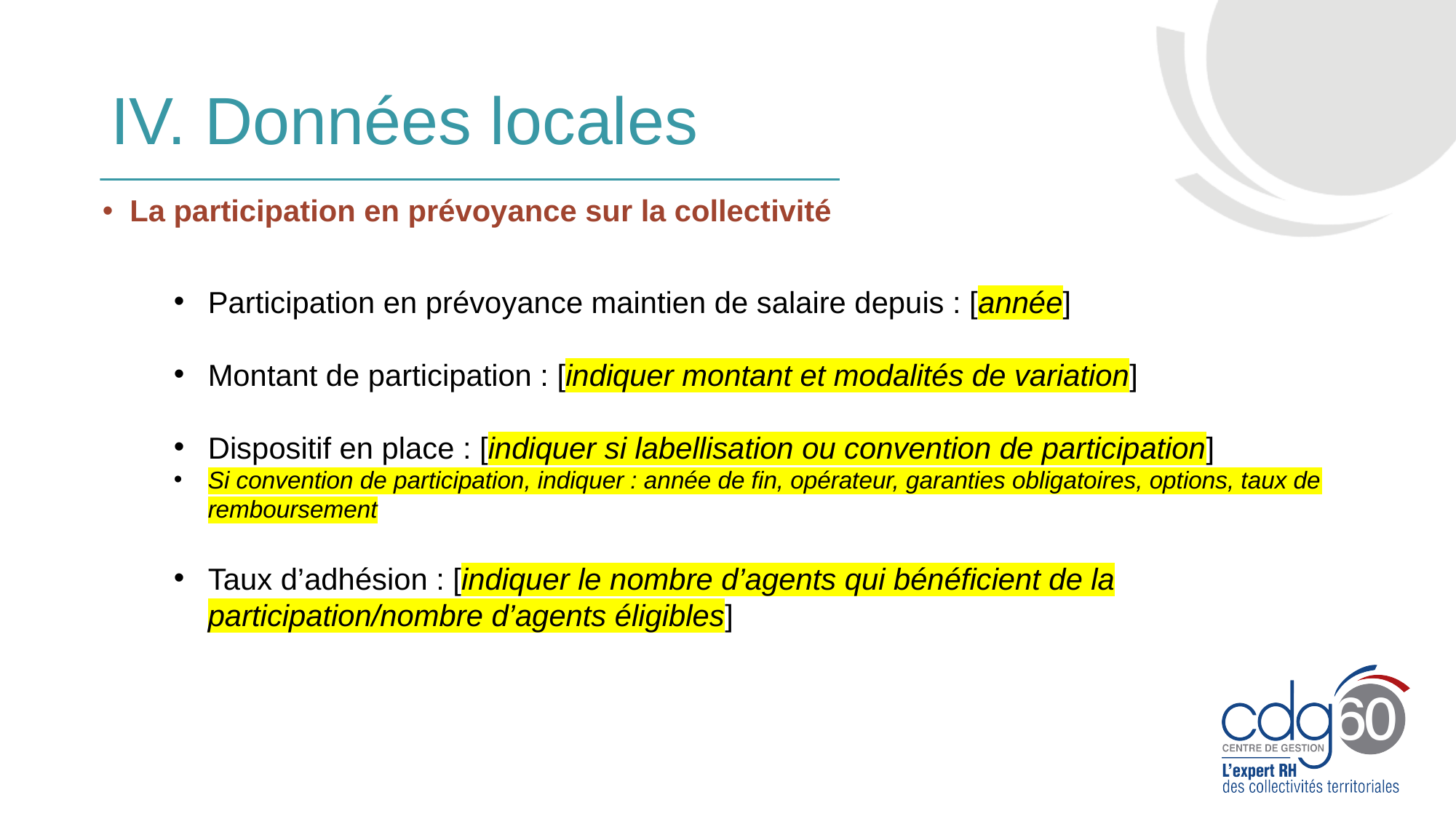

# IV. Données locales
La participation en prévoyance sur la collectivité

Participation en prévoyance maintien de salaire depuis : [année]

Montant de participation : [indiquer montant et modalités de variation]

Dispositif en place : [indiquer si labellisation ou convention de participation]
Si convention de participation, indiquer : année de fin, opérateur, garanties obligatoires, options, taux de remboursement

Taux d’adhésion : [indiquer le nombre d’agents qui bénéficient de la participation/nombre d’agents éligibles]